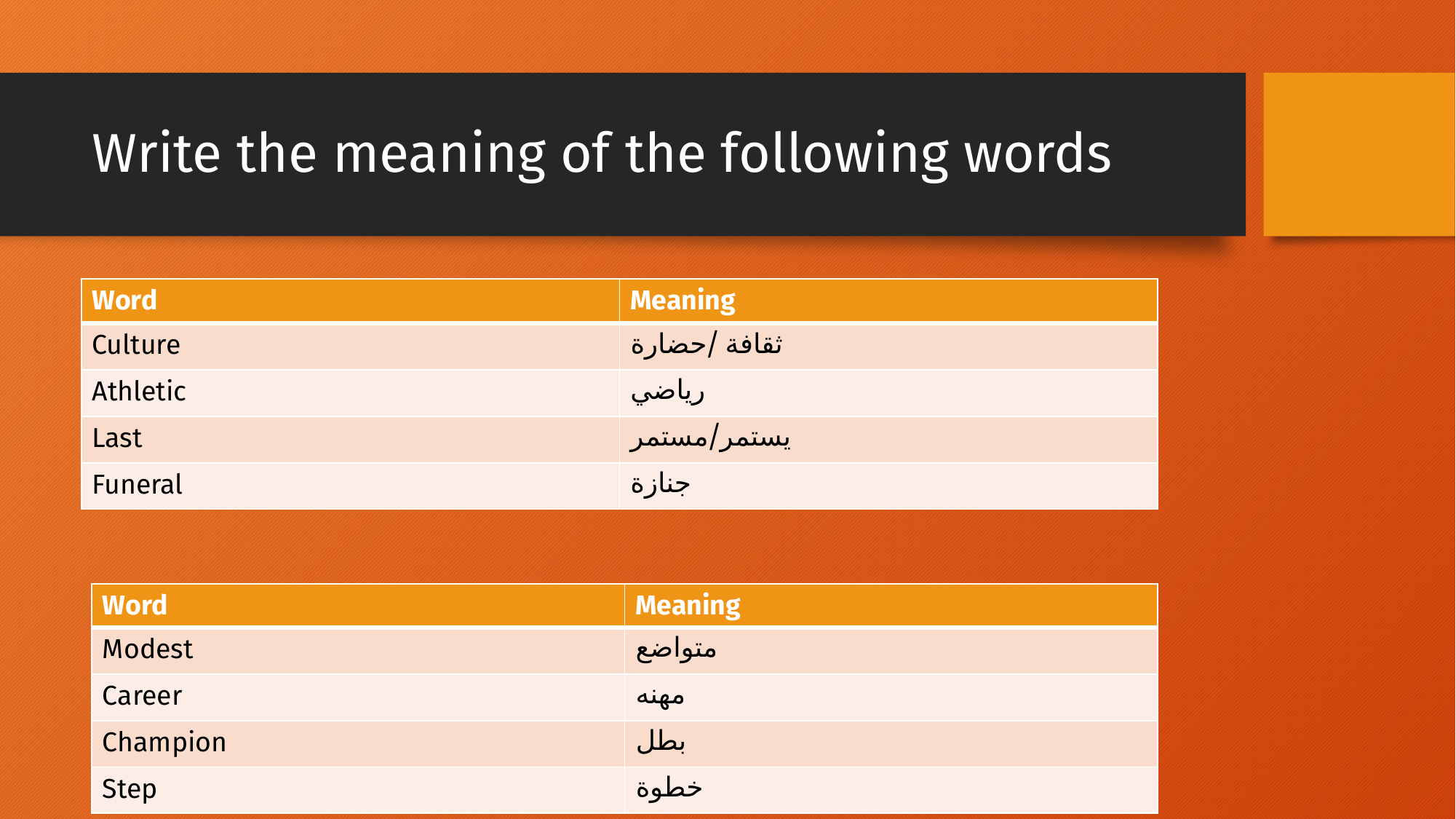

# Write the meaning of the following words
| Word | Meaning |
| --- | --- |
| Culture | ثقافة /حضارة |
| Athletic | رياضي |
| Last | يستمر/مستمر |
| Funeral | جنازة |
| Word | Meaning |
| --- | --- |
| Modest | متواضع |
| Career | مهنه |
| Champion | بطل |
| Step | خطوة |